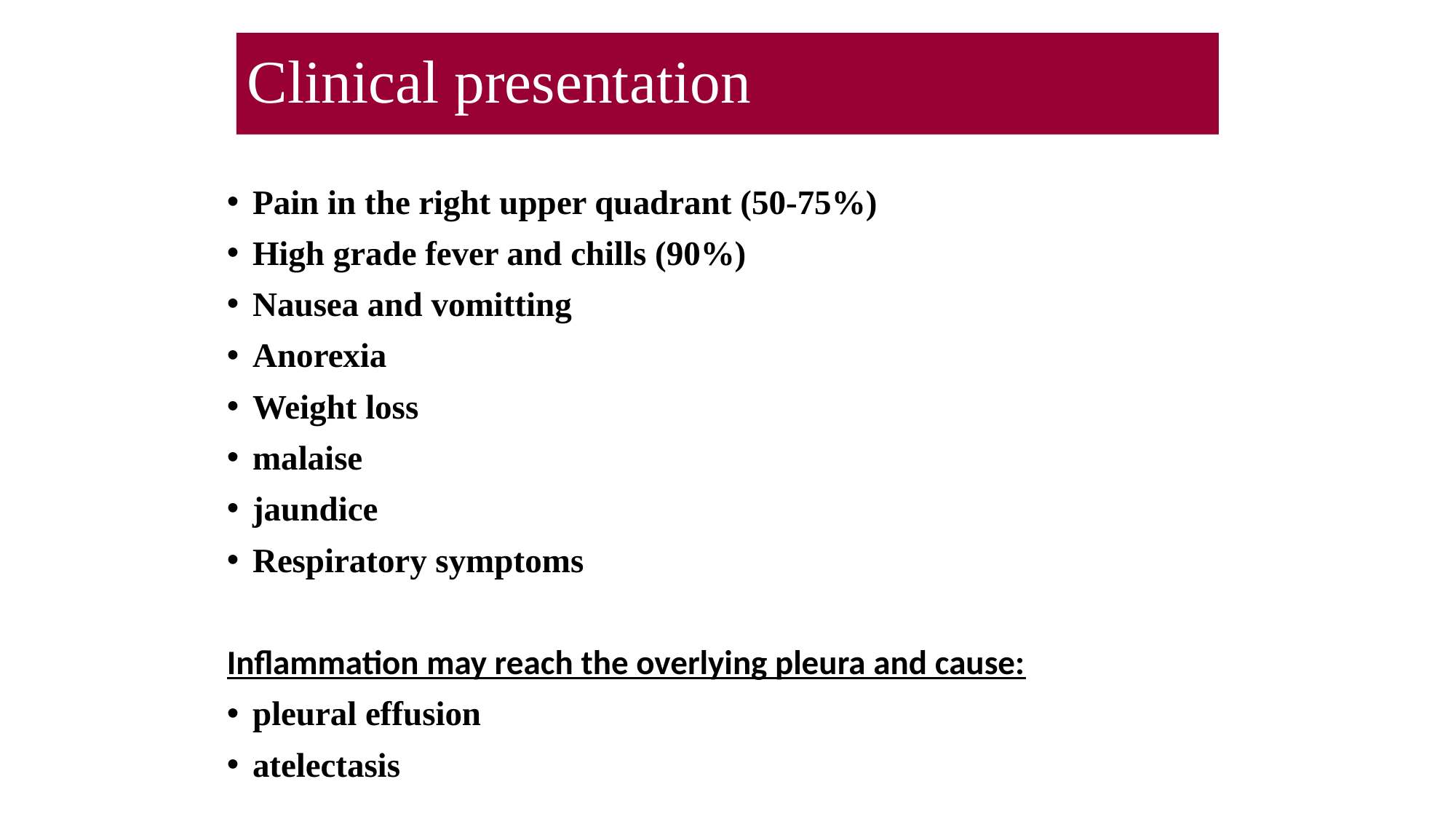

# Clinical presentation
Pain in the right upper quadrant (50-75%)
High grade fever and chills (90%)
Nausea and vomitting
Anorexia
Weight loss
malaise
jaundice
Respiratory symptoms

Inflammation may reach the overlying pleura and cause:
pleural effusion
atelectasis